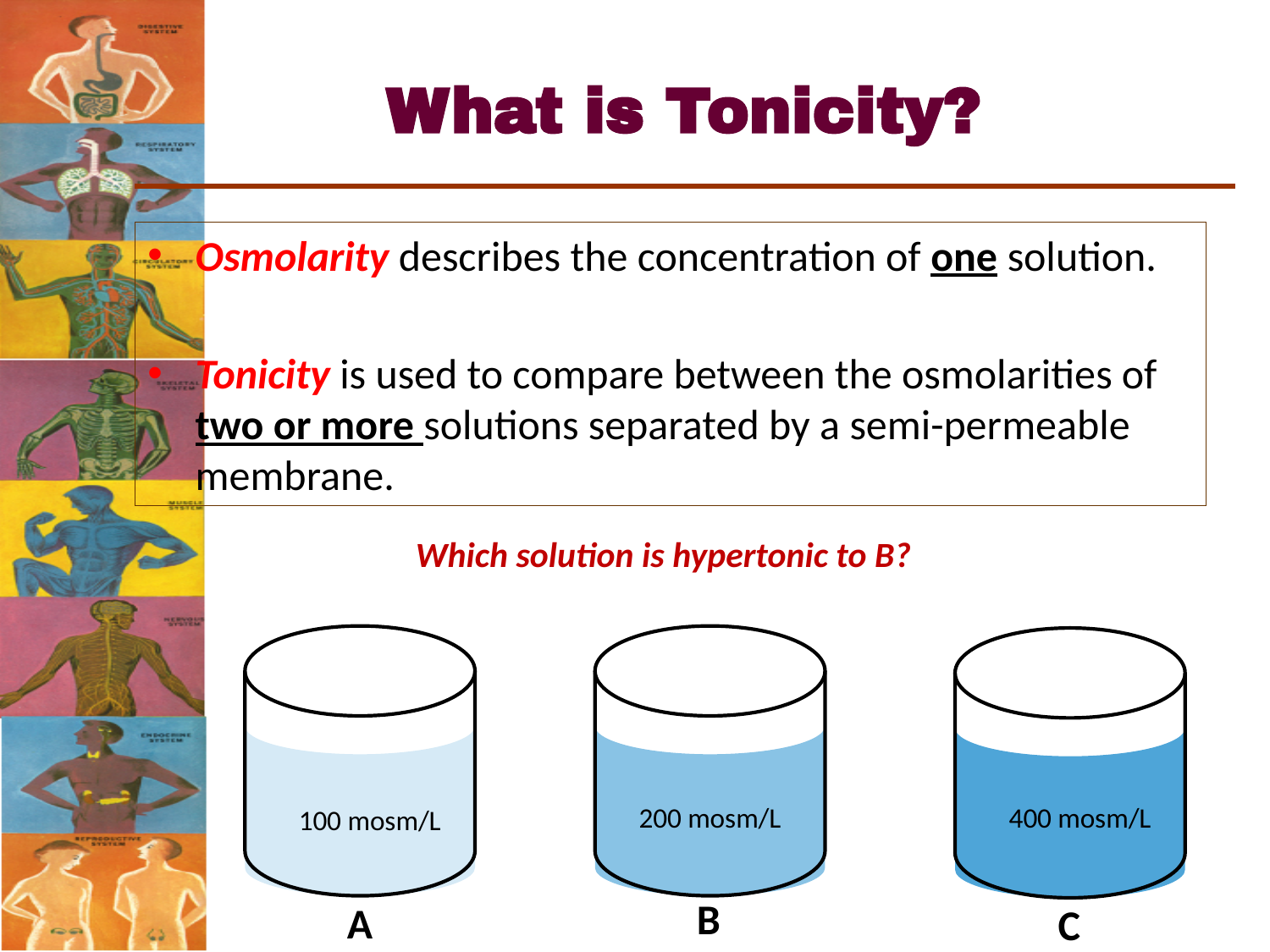

What is Tonicity?
Osmolarity describes the concentration of one solution.

Tonicity is used to compare between the osmolarities of two or more solutions separated by a semi-permeable membrane.
Which solution is hypertonic to B?

200 mosm/L
400 mosm/L
100 mosm/L
B
A
C